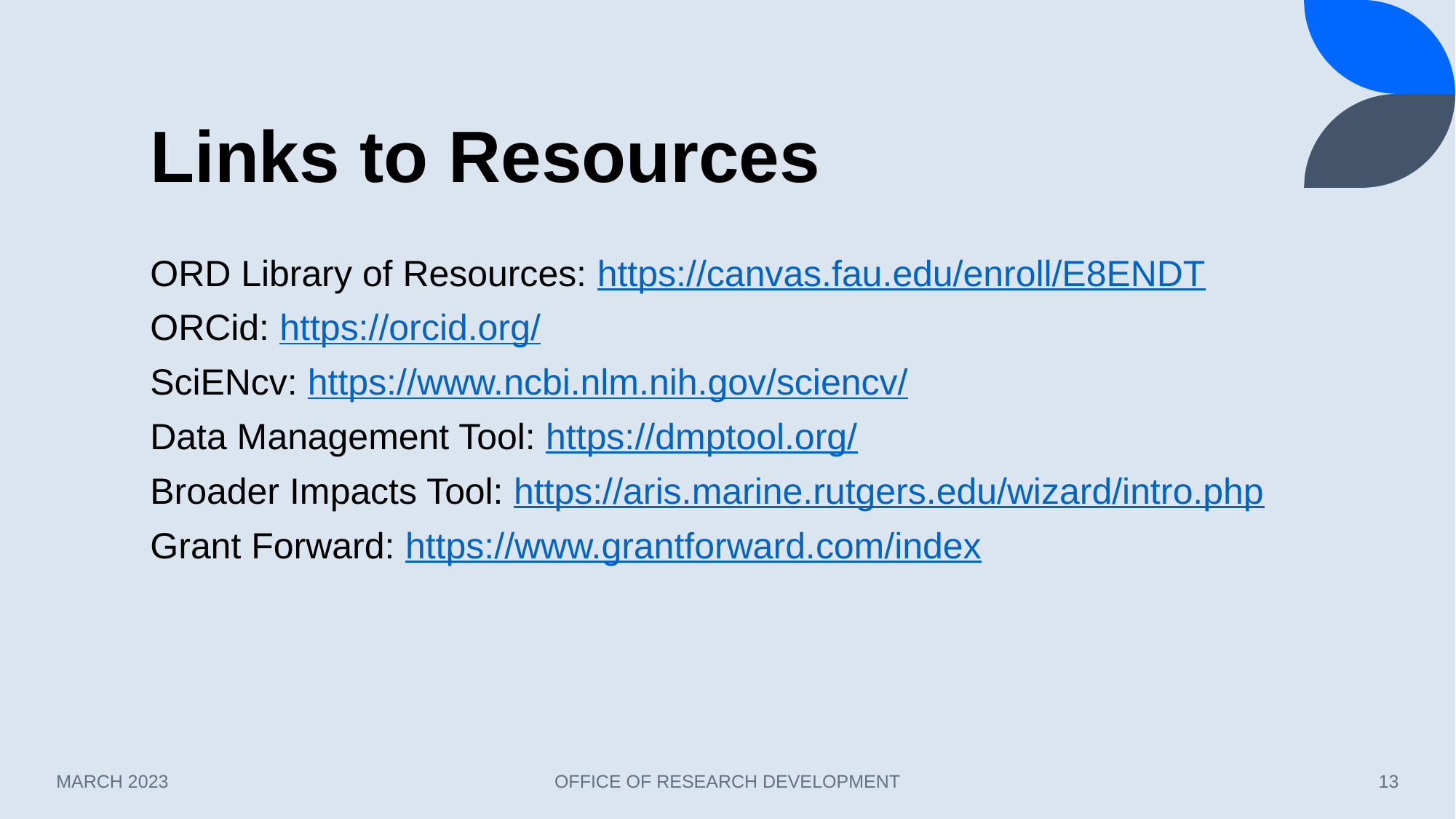

# Links to Resources
ORD Library of Resources: https://canvas.fau.edu/enroll/E8ENDT
ORCid: https://orcid.org/
SciENcv: https://www.ncbi.nlm.nih.gov/sciencv/
Data Management Tool: https://dmptool.org/
Broader Impacts Tool: https://aris.marine.rutgers.edu/wizard/intro.php
Grant Forward: https://www.grantforward.com/index

MARCH 2023
OFFICE OF RESEARCH DEVELOPMENT
13